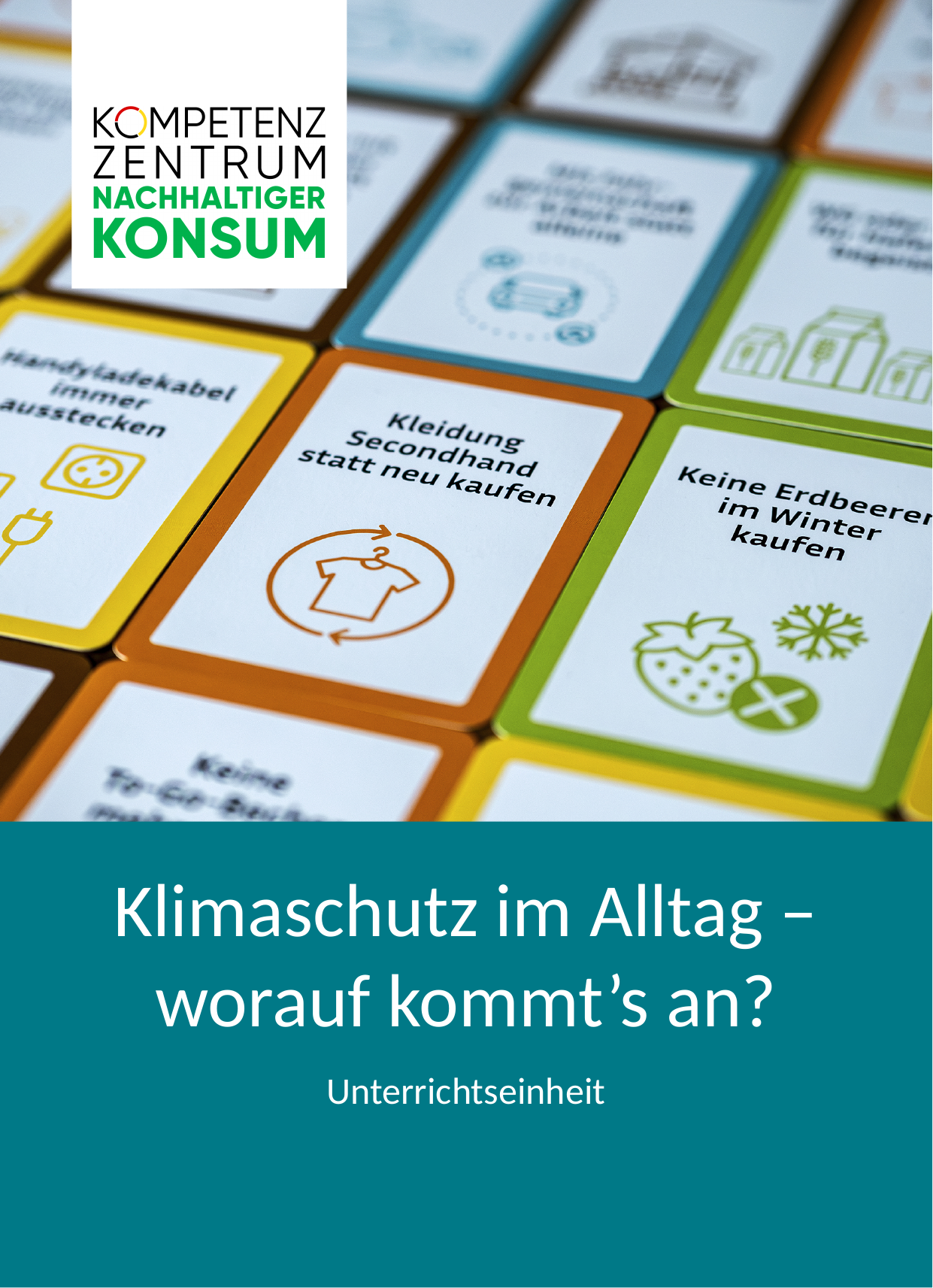

# Klimaschutz im Alltag – worauf kommt’s an?
Unterrichtseinheit